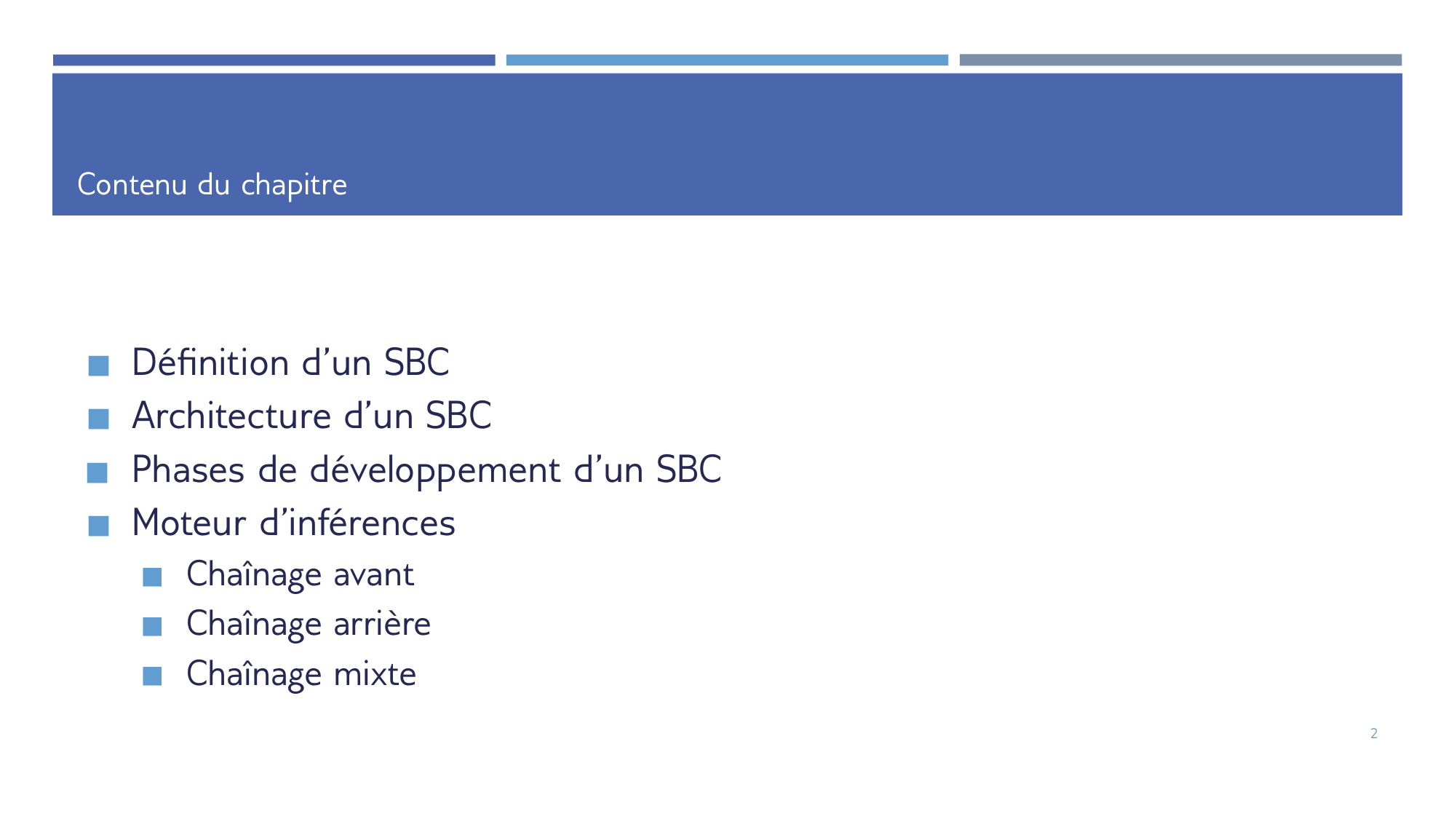

# Contenu du chapitre
Définition d’un SBC
Architecture d’un SBC
Phases de développement d’un SBC
Moteur d’inférences
Chaînage avant
Chaînage arrière
Chaînage mixte
2